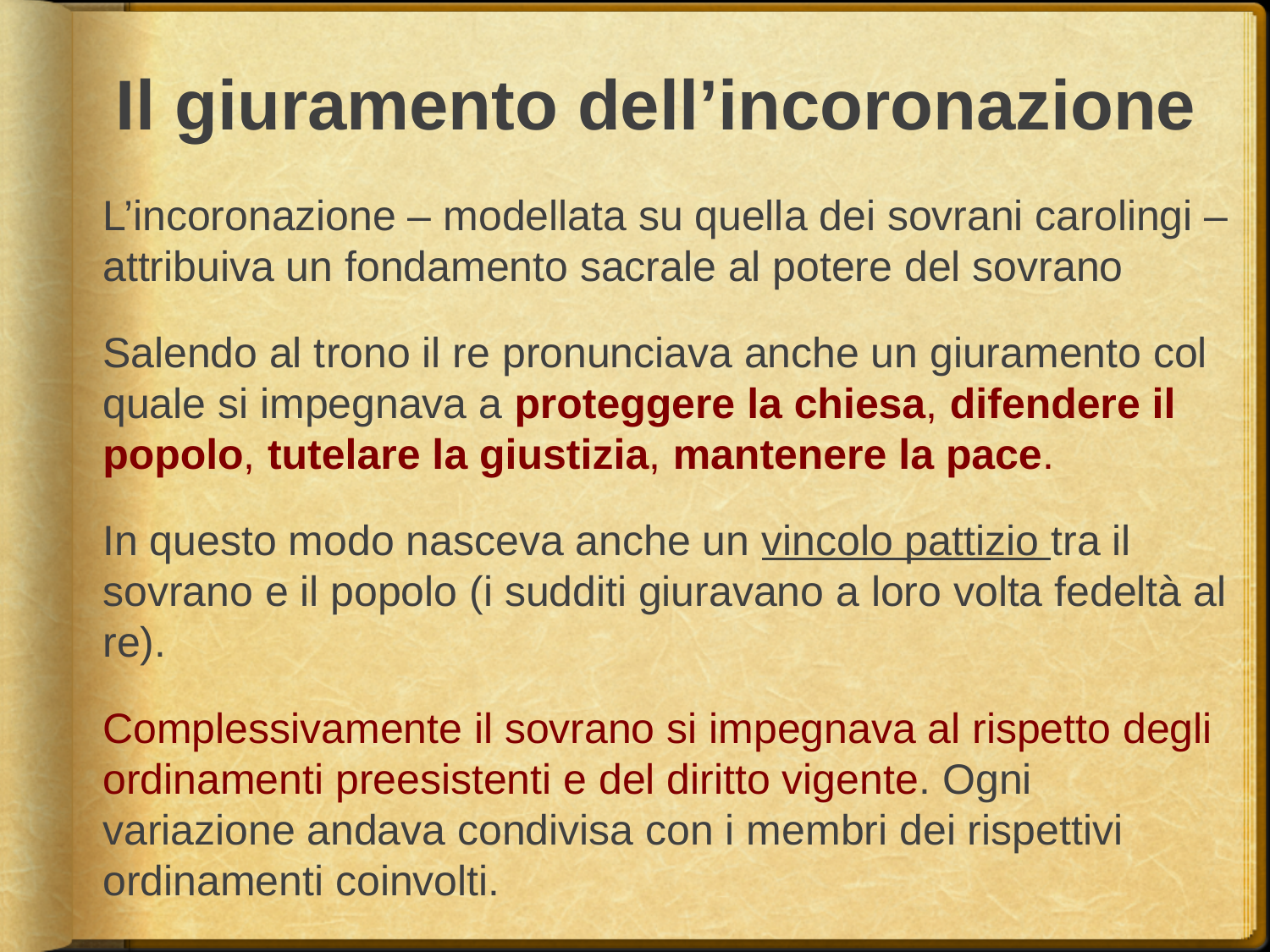

# Il giuramento dell’incoronazione
L’incoronazione – modellata su quella dei sovrani carolingi – attribuiva un fondamento sacrale al potere del sovrano
Salendo al trono il re pronunciava anche un giuramento col quale si impegnava a proteggere la chiesa, difendere il popolo, tutelare la giustizia, mantenere la pace.
In questo modo nasceva anche un vincolo pattizio tra il sovrano e il popolo (i sudditi giuravano a loro volta fedeltà al re).
Complessivamente il sovrano si impegnava al rispetto degli ordinamenti preesistenti e del diritto vigente. Ogni variazione andava condivisa con i membri dei rispettivi ordinamenti coinvolti.